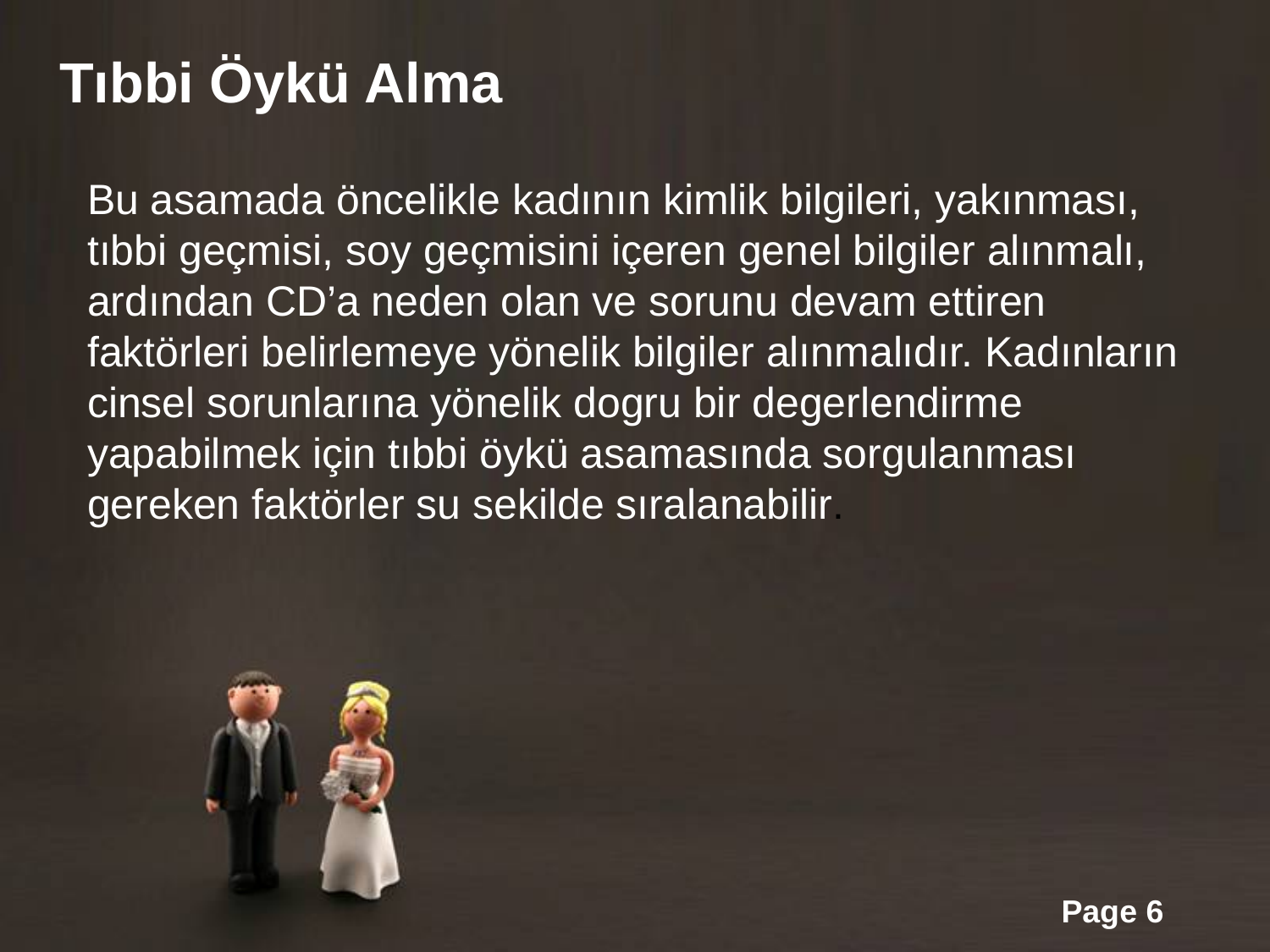

Tıbbi Öykü Alma
Bu asamada öncelikle kadının kimlik bilgileri, yakınması, tıbbi geçmisi, soy geçmisini içeren genel bilgiler alınmalı, ardından CD’a neden olan ve sorunu devam ettiren faktörleri belirlemeye yönelik bilgiler alınmalıdır. Kadınların cinsel sorunlarına yönelik dogru bir degerlendirme yapabilmek için tıbbi öykü asamasında sorgulanması gereken faktörler su sekilde sıralanabilir.